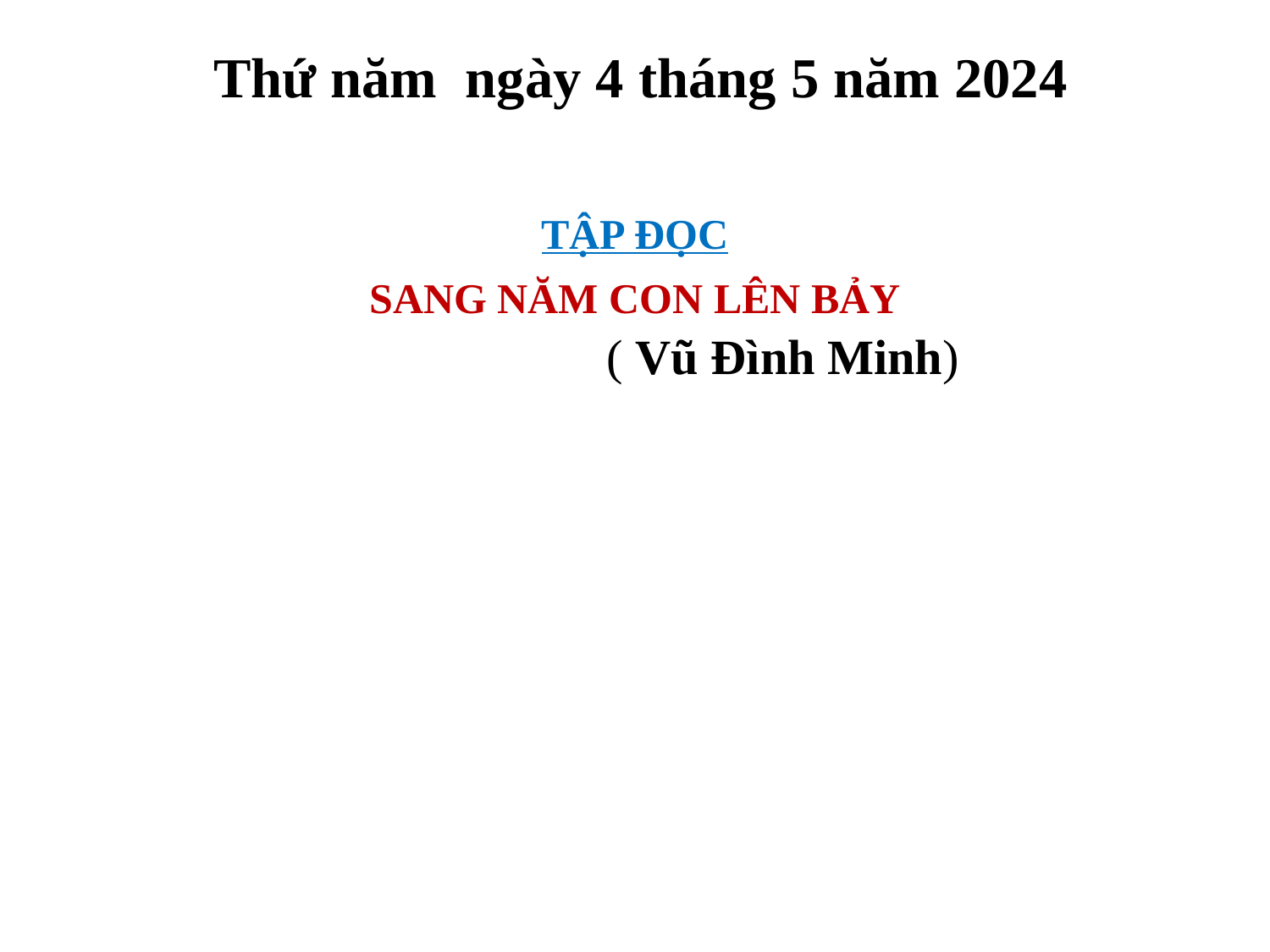

# Thứ năm  ngày 4 tháng 5 năm 2024

TẬP ĐỌC
SANG NĂM CON LÊN BẢY
                                   ( Vũ Đình Minh)